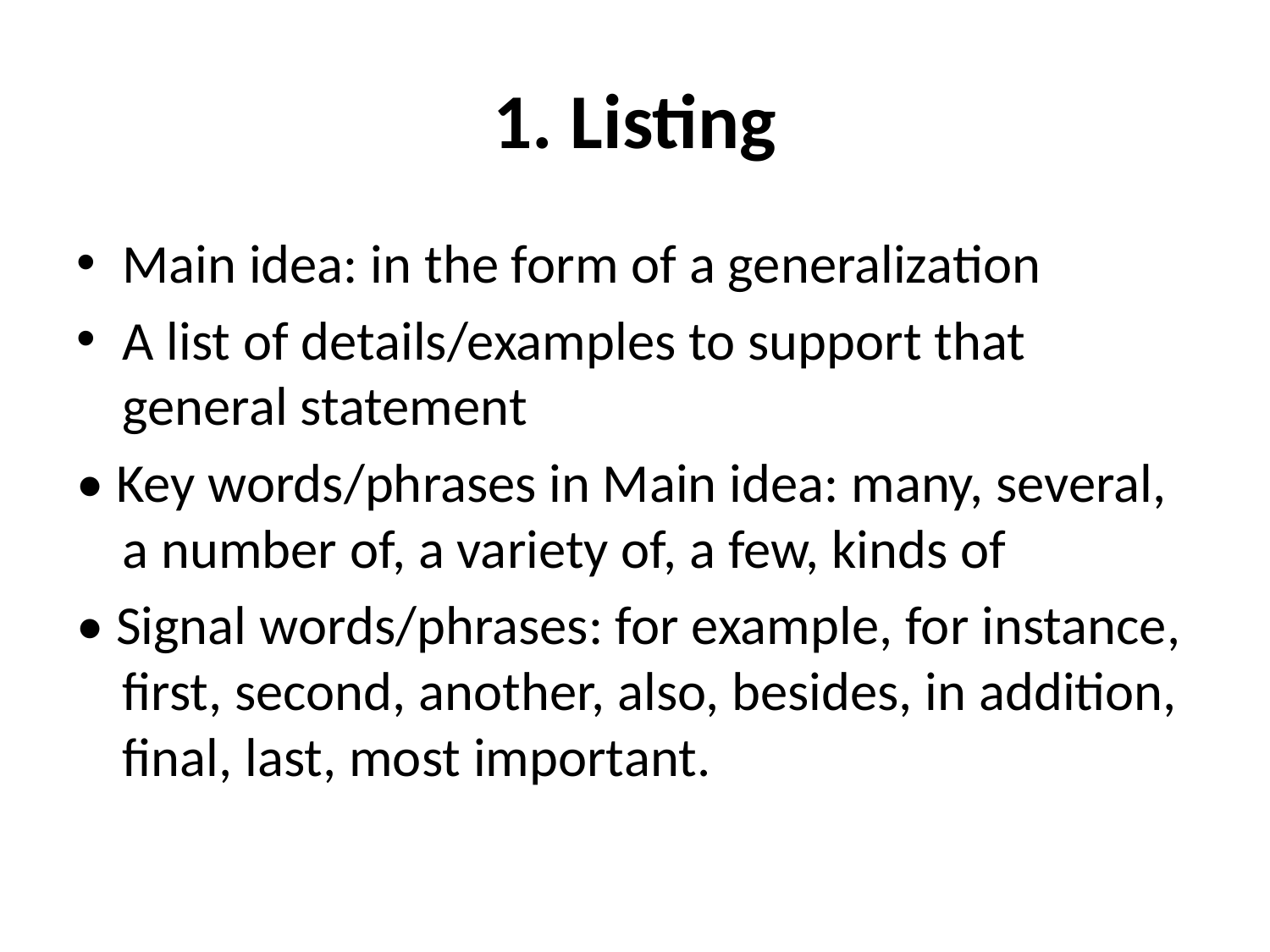

# 1. Listing
Main idea: in the form of a generalization
A list of details/examples to support that general statement
• Key words/phrases in Main idea: many, several, a number of, a variety of, a few, kinds of
• Signal words/phrases: for example, for instance, first, second, another, also, besides, in addition, final, last, most important.